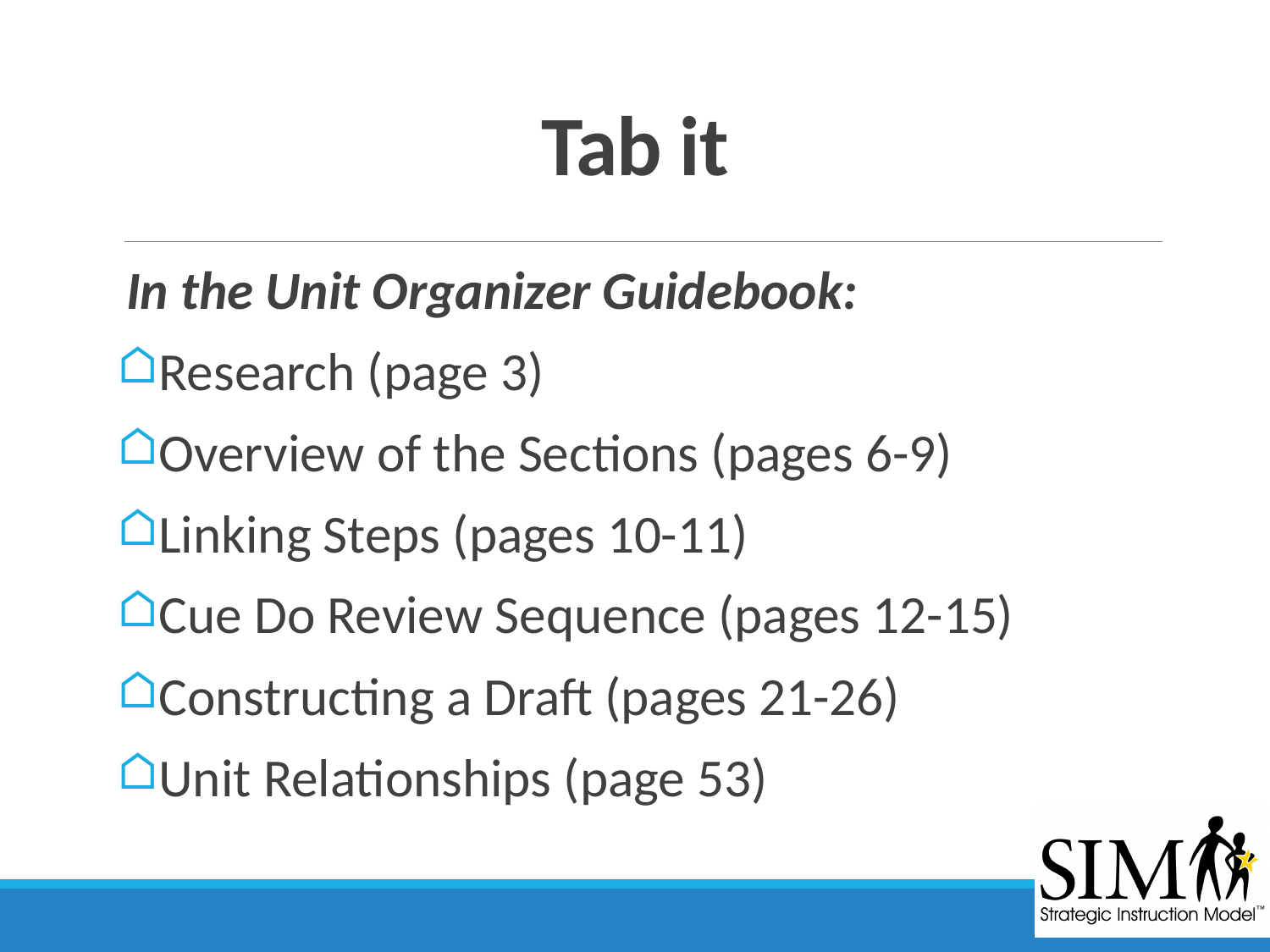

# Tab it
In the Unit Organizer Guidebook:
Research (page 3)
Overview of the Sections (pages 6-9)
Linking Steps (pages 10-11)
Cue Do Review Sequence (pages 12-15)
Constructing a Draft (pages 21-26)
Unit Relationships (page 53)